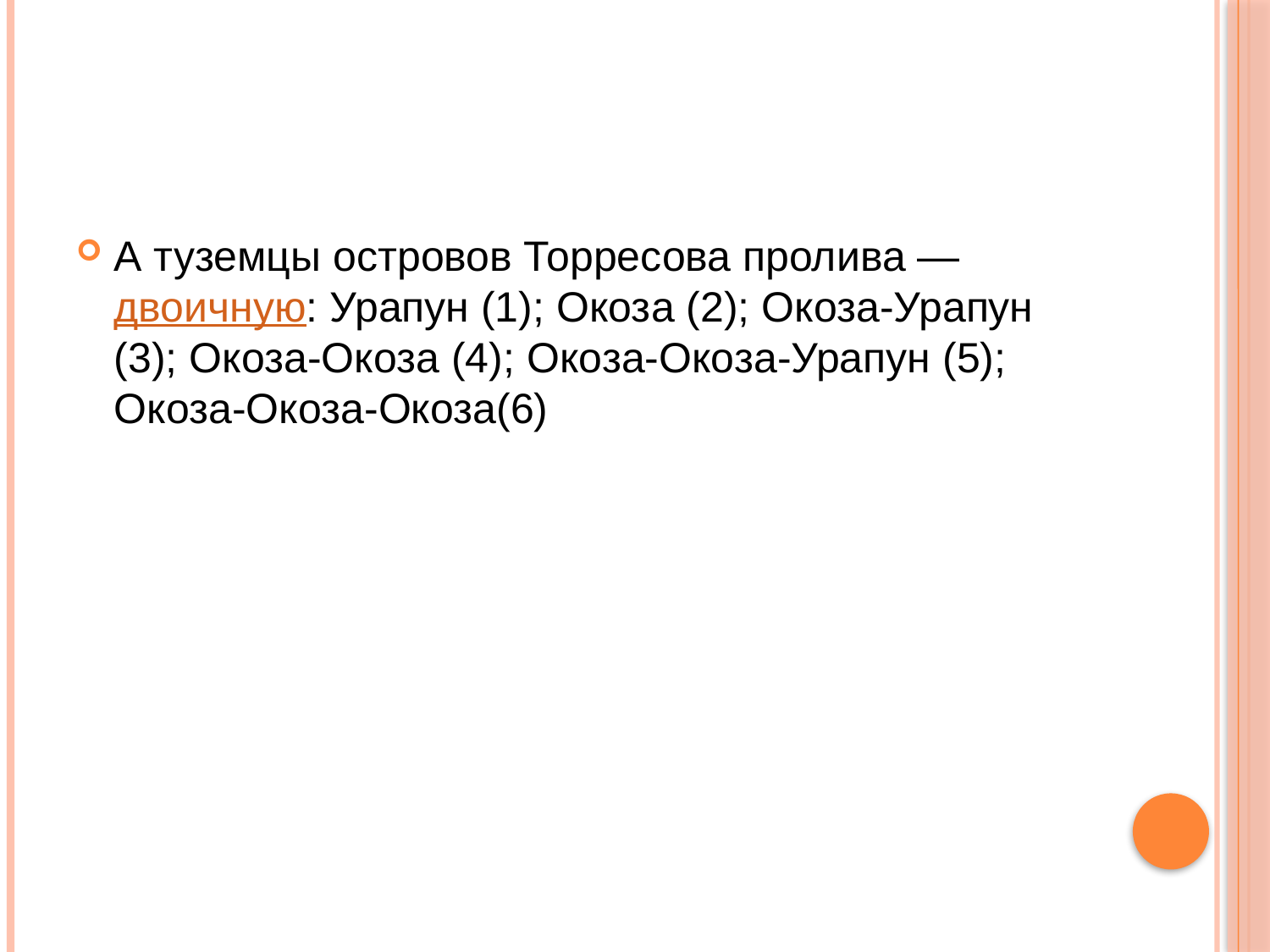

#
А туземцы островов Торресова пролива — двоичную: Урапун (1); Окоза (2); Окоза-Урапун (3); Окоза-Окоза (4); Окоза-Окоза-Урапун (5); Окоза-Окоза-Окоза(6)